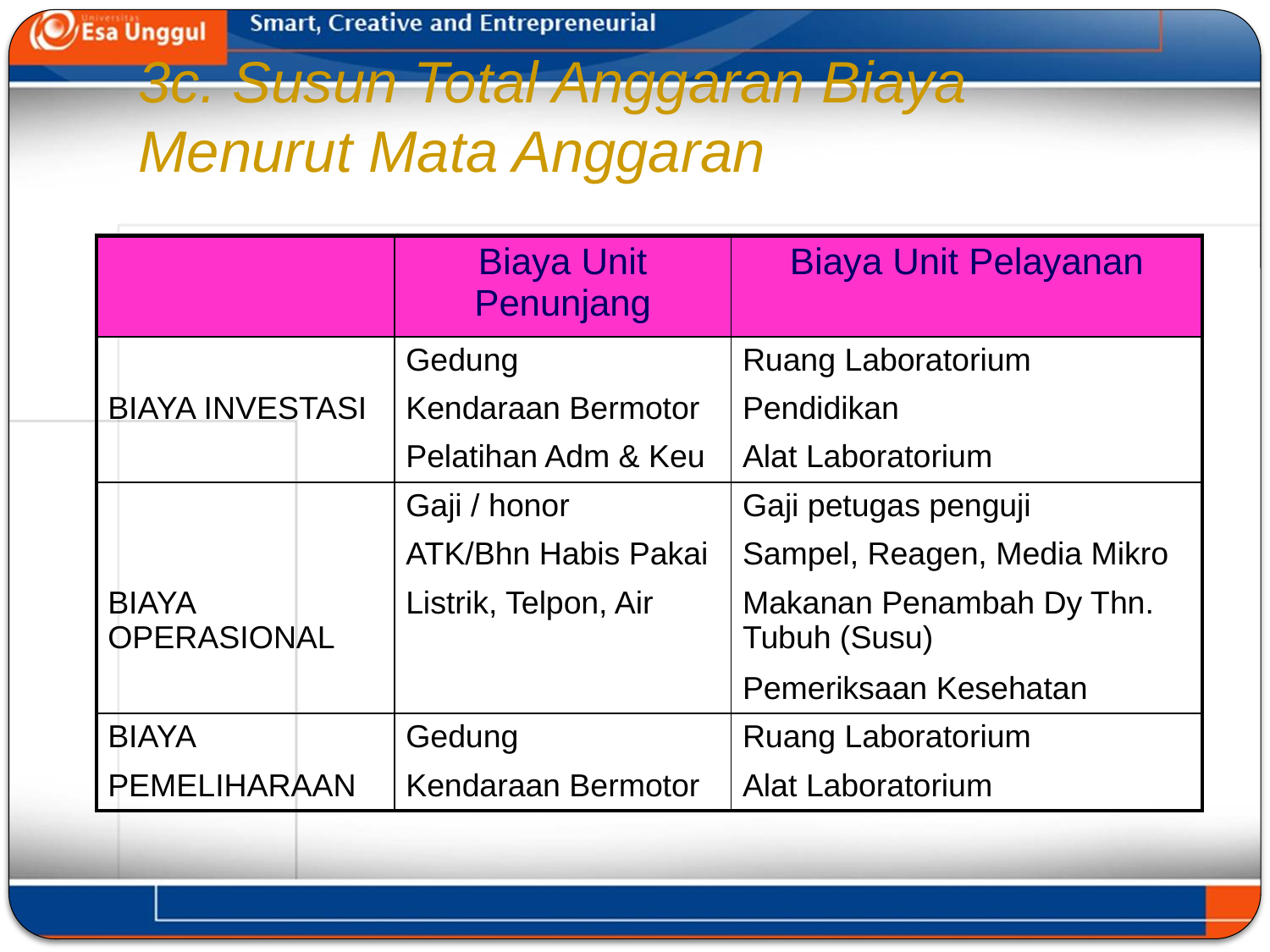

# 3c. Susun Total Anggaran Biaya Menurut Mata Anggaran
|  | Biaya Unit Penunjang | Biaya Unit Pelayanan |
| --- | --- | --- |
|  | Gedung | Ruang Laboratorium |
| BIAYA INVESTASI | Kendaraan Bermotor | Pendidikan |
|  | Pelatihan Adm & Keu | Alat Laboratorium |
|  | Gaji / honor | Gaji petugas penguji |
|  | ATK/Bhn Habis Pakai | Sampel, Reagen, Media Mikro |
| BIAYA OPERASIONAL | Listrik, Telpon, Air | Makanan Penambah Dy Thn. Tubuh (Susu) |
|  |  | Pemeriksaan Kesehatan |
| BIAYA | Gedung | Ruang Laboratorium |
| PEMELIHARAAN | Kendaraan Bermotor | Alat Laboratorium |